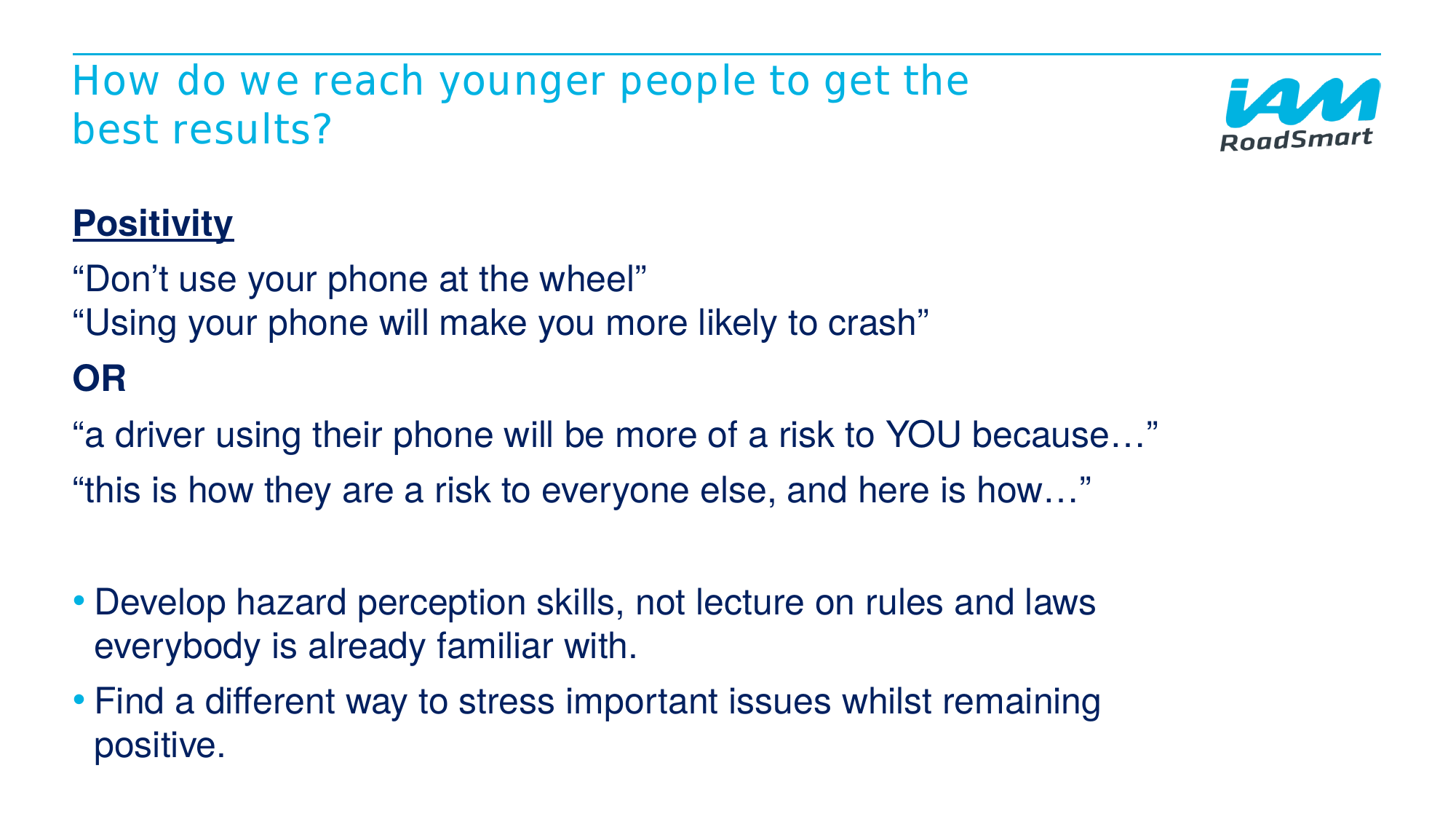

# How do we reach younger people to get the best results?
Positivity
“Don’t use your phone at the wheel”
“Using your phone will make you more likely to crash”
OR
“a driver using their phone will be more of a risk to YOU because…”
“this is how they are a risk to everyone else, and here is how…”

Develop hazard perception skills, not lecture on rules and laws everybody is already familiar with.
Find a different way to stress important issues whilst remaining positive.